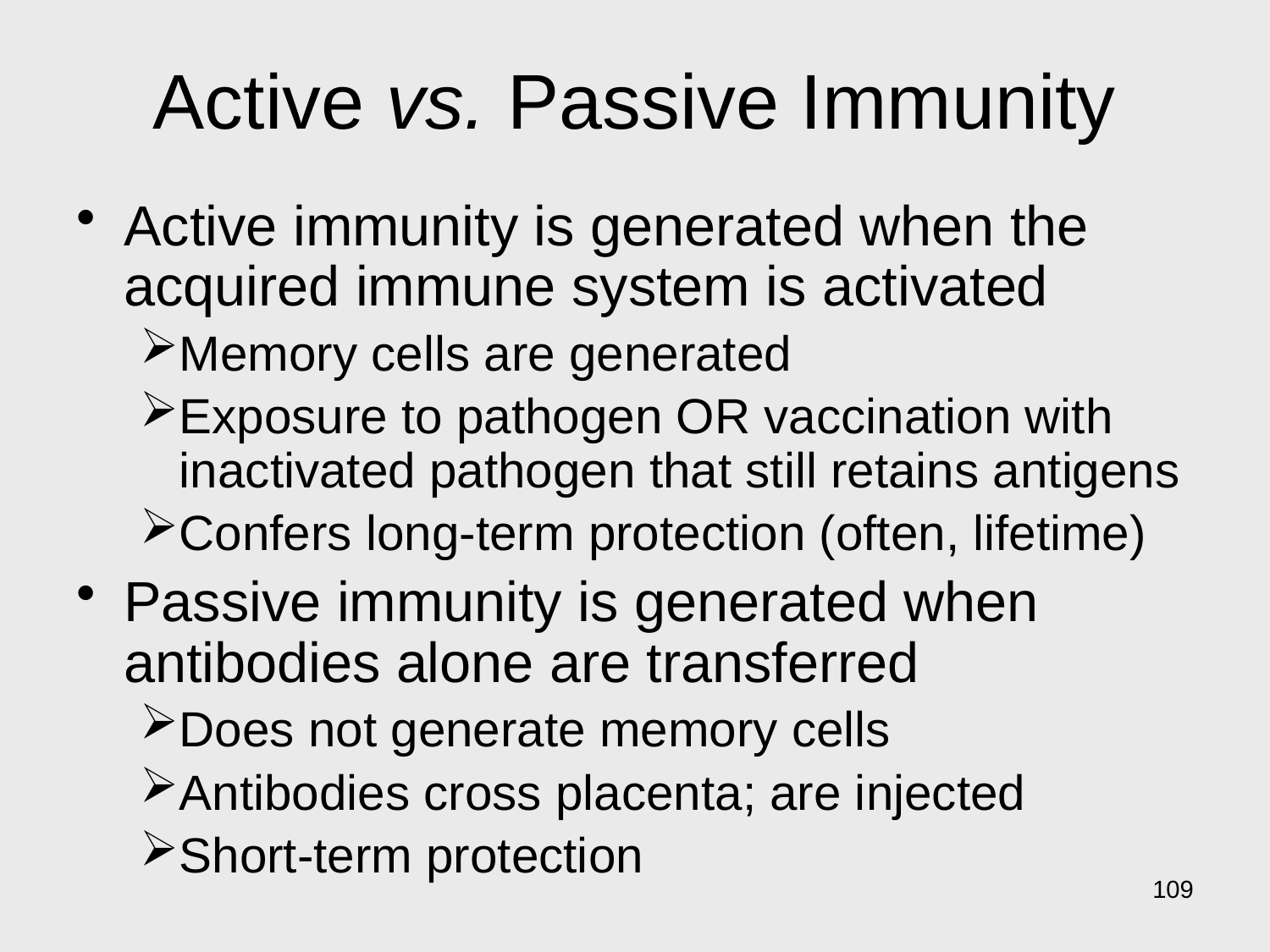

# Active vs. Passive Immunity
Active immunity is generated when the acquired immune system is activated
Memory cells are generated
Exposure to pathogen OR vaccination with inactivated pathogen that still retains antigens
Confers long-term protection (often, lifetime)
Passive immunity is generated when antibodies alone are transferred
Does not generate memory cells
Antibodies cross placenta; are injected
Short-term protection
109